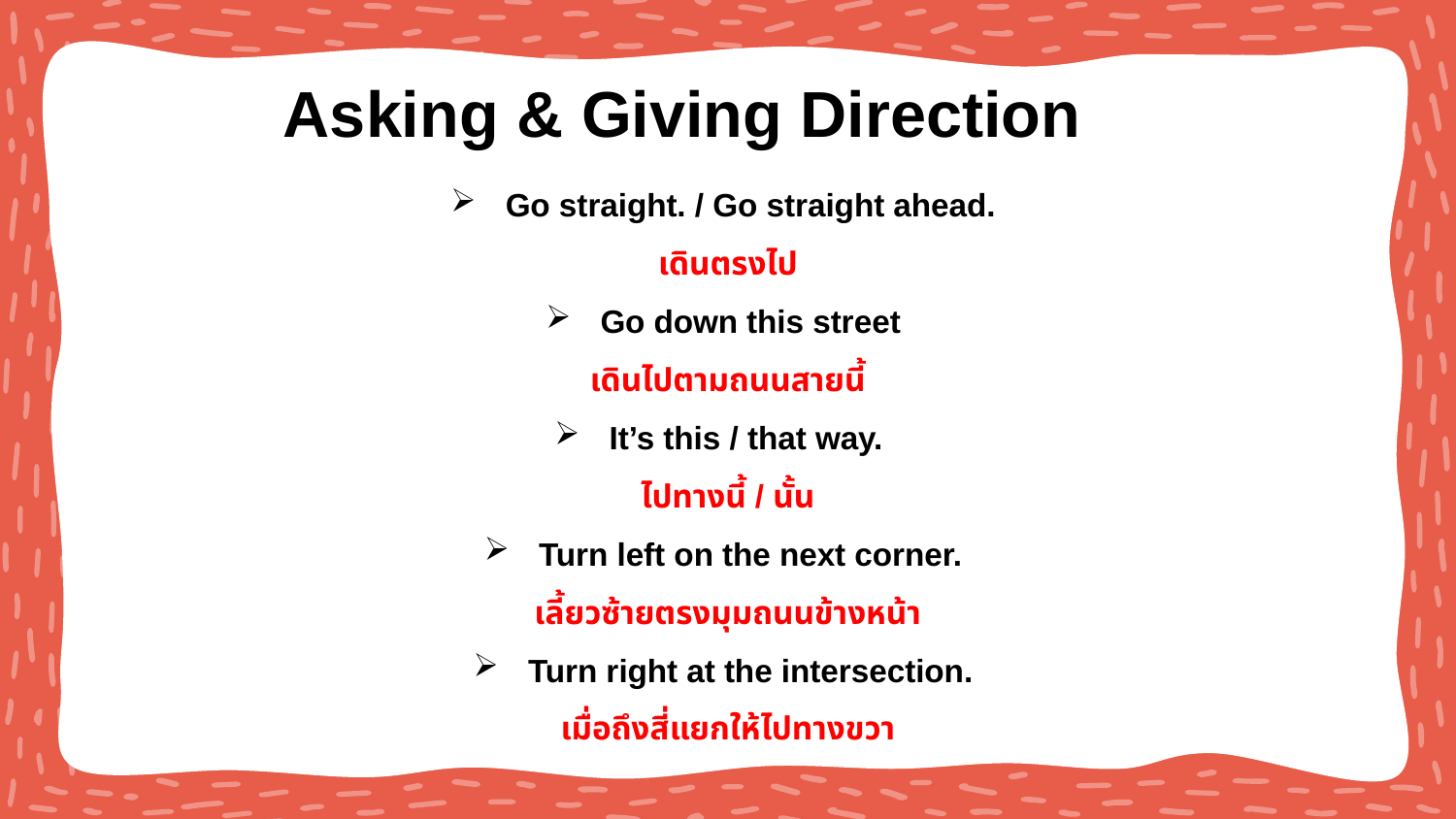

Asking & Giving Direction
Go straight. / Go straight ahead.
เดินตรงไป
Go down this street
เดินไปตามถนนสายนี้
It’s this / that way.
ไปทางนี้ / นั้น
Turn left on the next corner.
เลี้ยวซ้ายตรงมุมถนนข้างหน้า
Turn right at the intersection.
เมื่อถึงสี่แยกให้ไปทางขวา